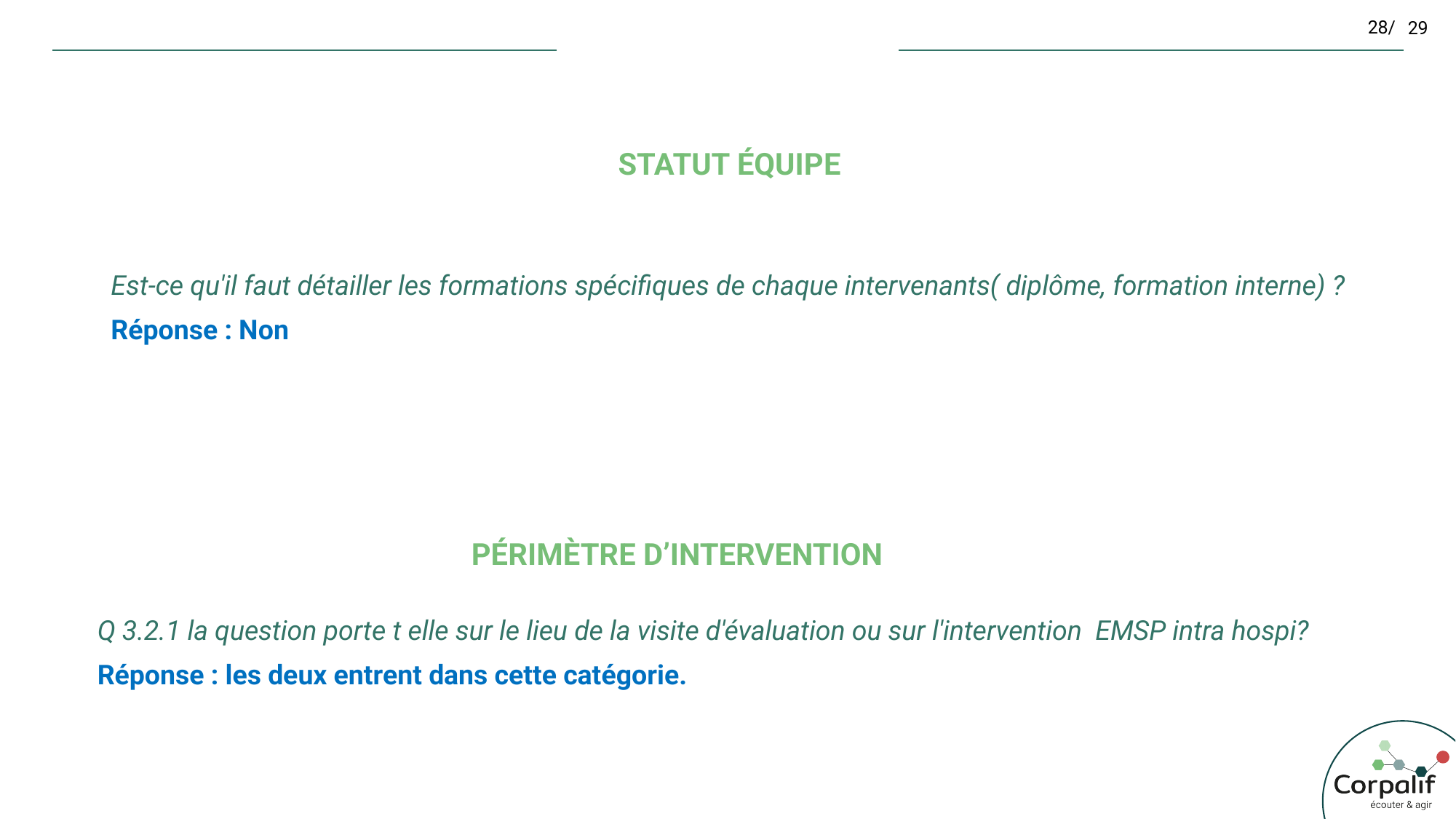

29

# Statut équipe

Est-ce qu'il faut détailler les formations spécifiques de chaque intervenants( diplôme, formation interne) ?
Réponse : Non
Périmètre d’intervention

Q 3.2.1 la question porte t elle sur le lieu de la visite d'évaluation ou sur l'intervention  EMSP intra hospi?
Réponse : les deux entrent dans cette catégorie.